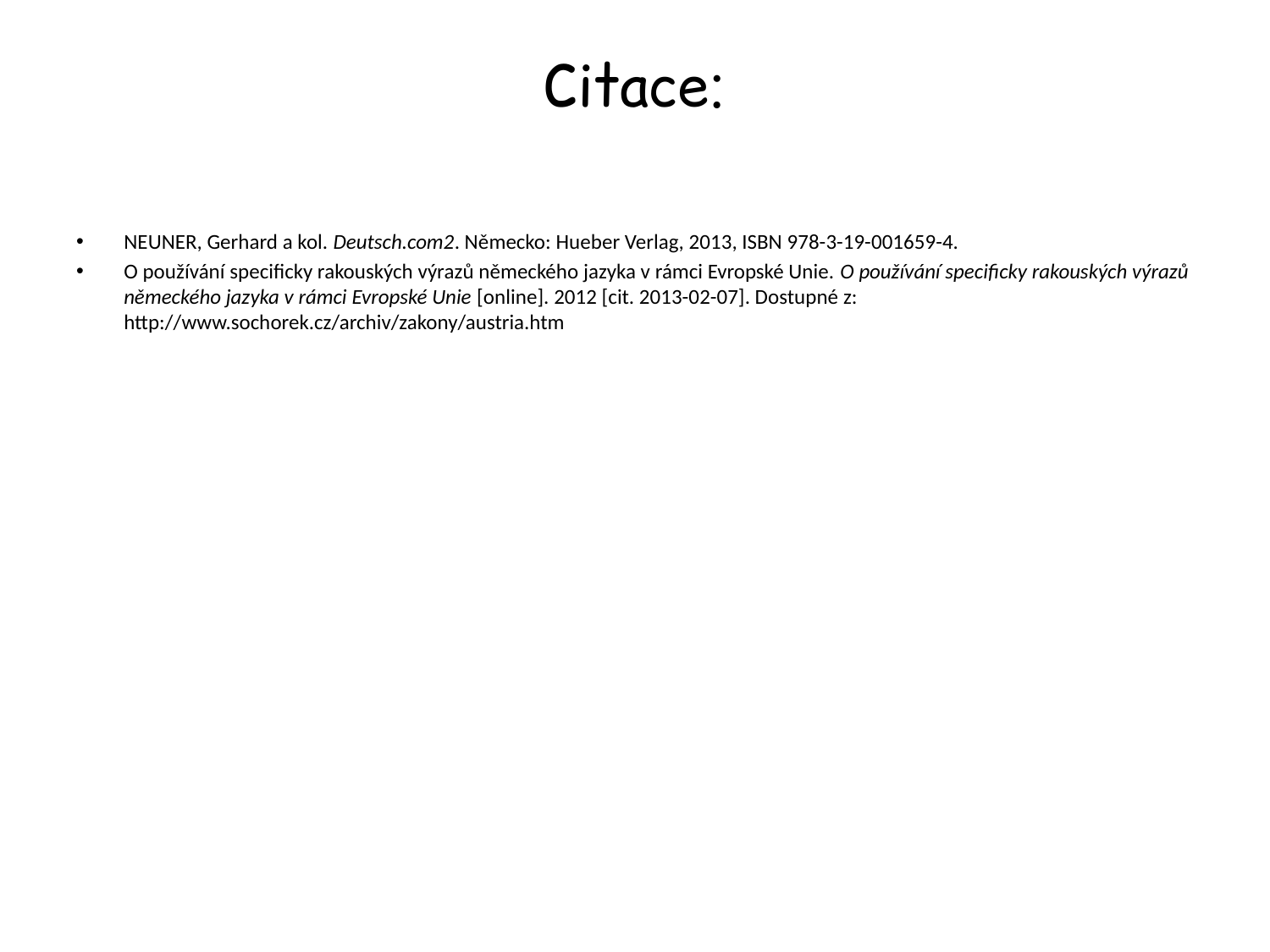

# Citace:
NEUNER, Gerhard a kol. Deutsch.com2. Německo: Hueber Verlag, 2013, ISBN 978-3-19-001659-4.
O používání specificky rakouských výrazů německého jazyka v rámci Evropské Unie. O používání specificky rakouských výrazů německého jazyka v rámci Evropské Unie [online]. 2012 [cit. 2013-02-07]. Dostupné z: http://www.sochorek.cz/archiv/zakony/austria.htm